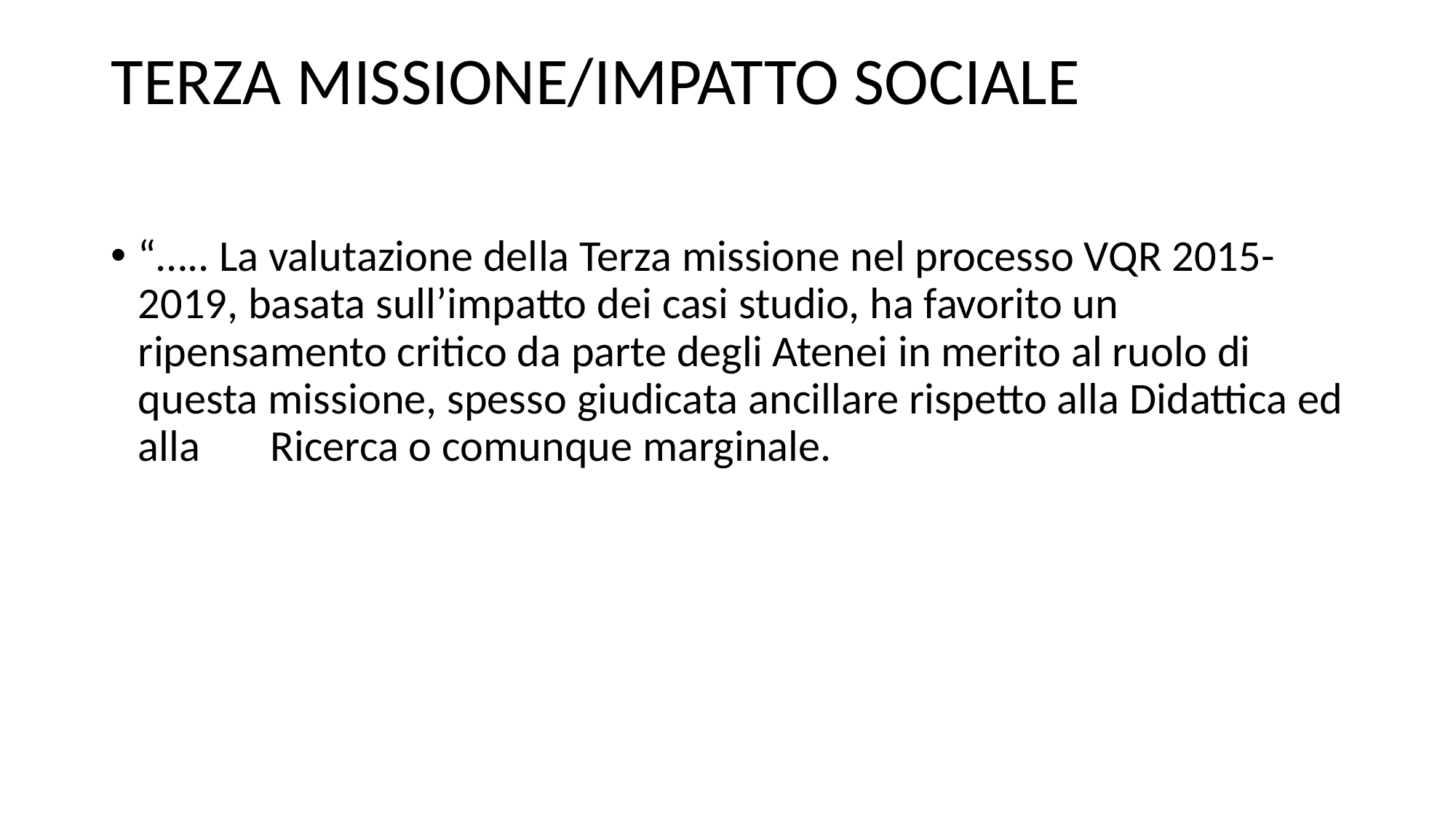

# TERZA MISSIONE/IMPATTO SOCIALE
“….. La valutazione della Terza missione nel processo VQR 2015-2019, basata sull’impatto dei casi studio, ha favorito un ripensamento critico da parte degli Atenei in merito al ruolo di questa missione, spesso giudicata ancillare rispetto alla Didattica ed alla       Ricerca o comunque marginale.